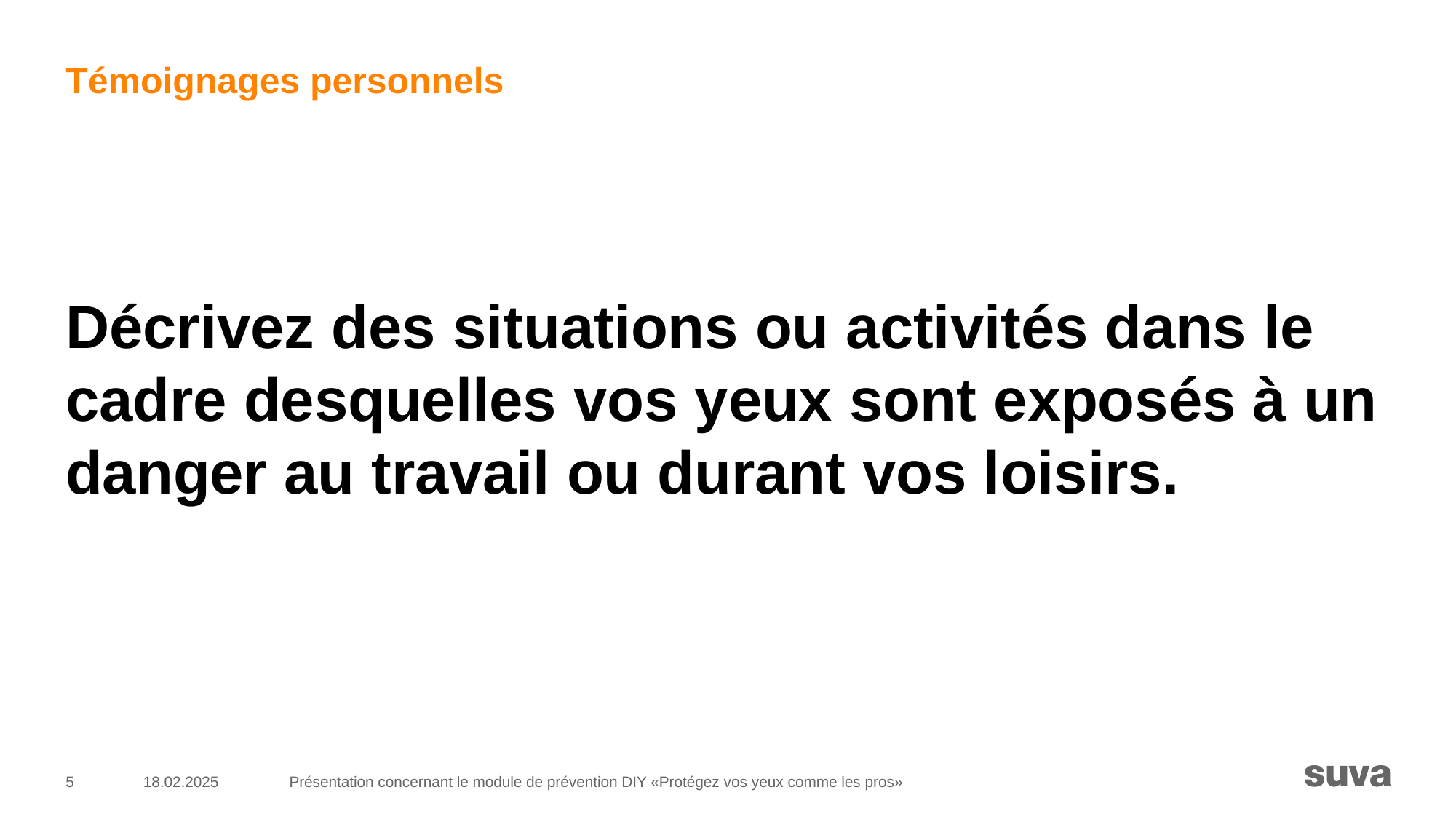

# Témoignages personnels

Décrivez des situations ou activités dans le cadre desquelles vos yeux sont exposés à un danger au travail ou durant vos loisirs.
5
18.02.2025
Présentation concernant le module de prévention DIY «Protégez vos yeux comme les pros»